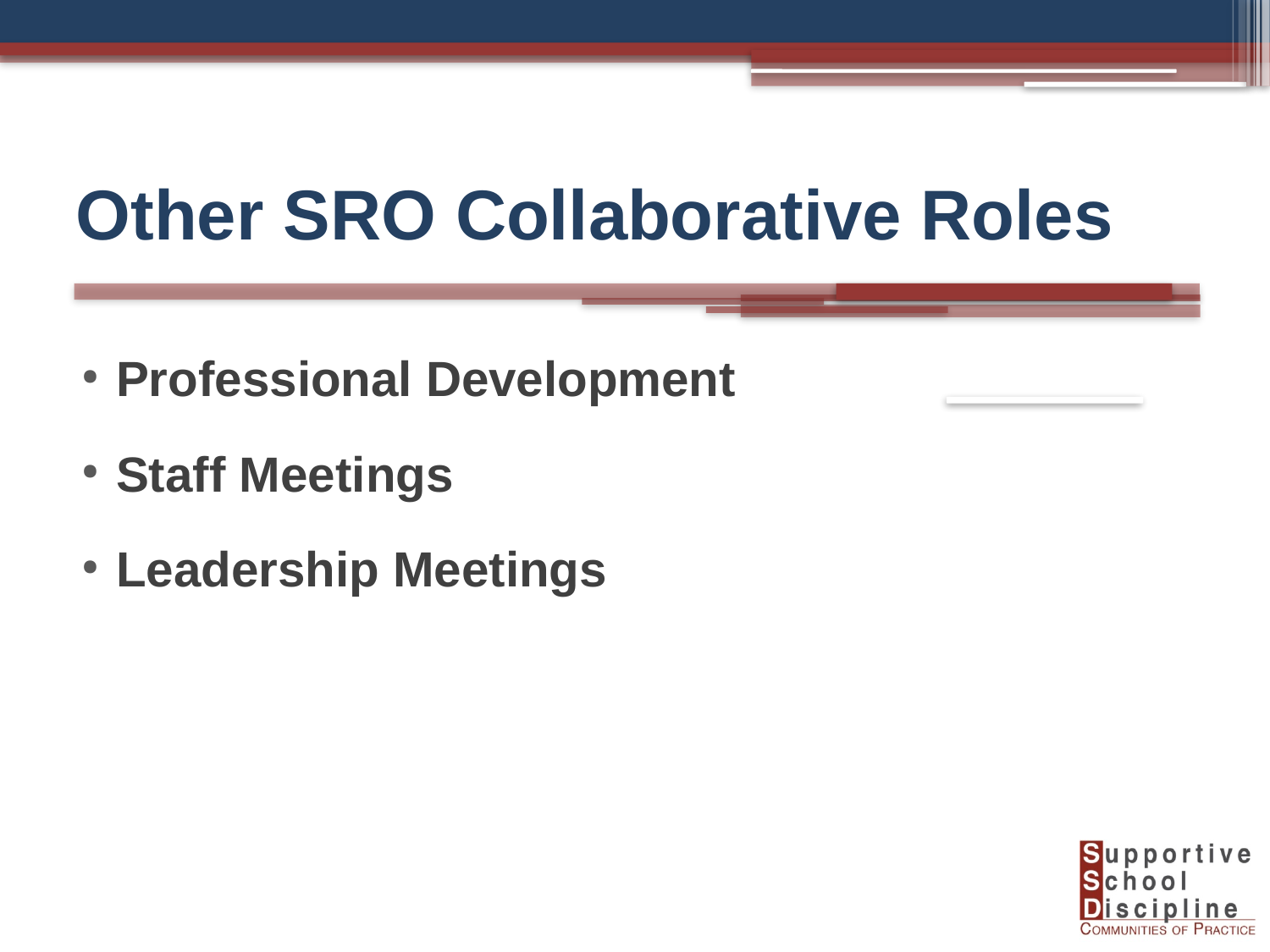

# Other SRO Collaborative Roles
Professional Development

Staff Meetings

Leadership Meetings